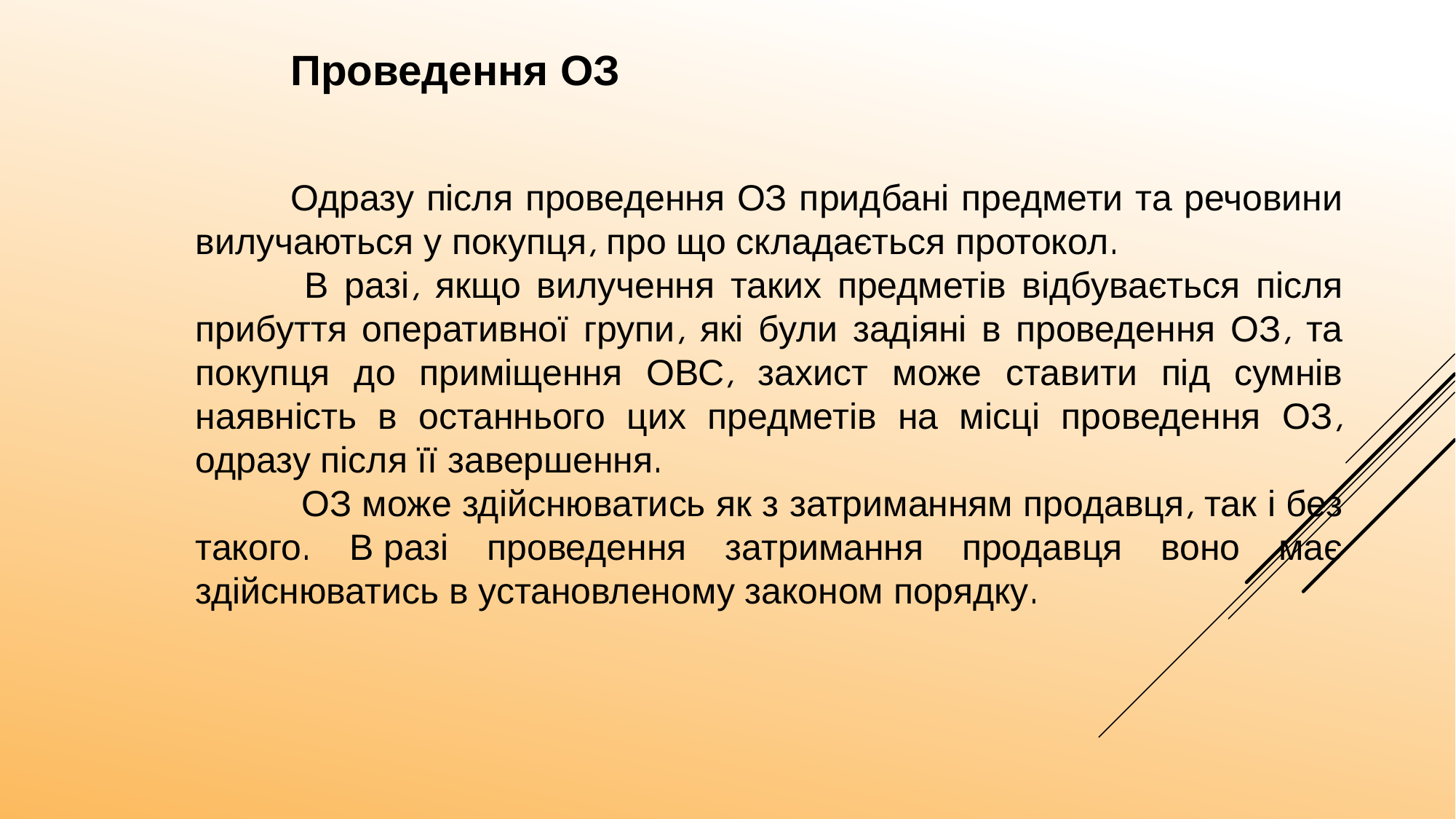

Проведення ОЗ

         Одразу після проведення ОЗ придбані предмети та речовини вилучаються у покупця, про що складається протокол.
	В разі, якщо вилучення таких предметів відбувається після прибуття оперативної групи, які були задіяні в проведення ОЗ, та покупця до приміщення ОВС, захист може ставити під сумнів наявність в останнього цих предметів на місці проведення ОЗ, одразу після її завершення.
          ОЗ може здійснюватись як з затриманням продавця, так і без такого. В разі проведення затримання продавця воно має здійснюватись в установленому законом порядку.

29